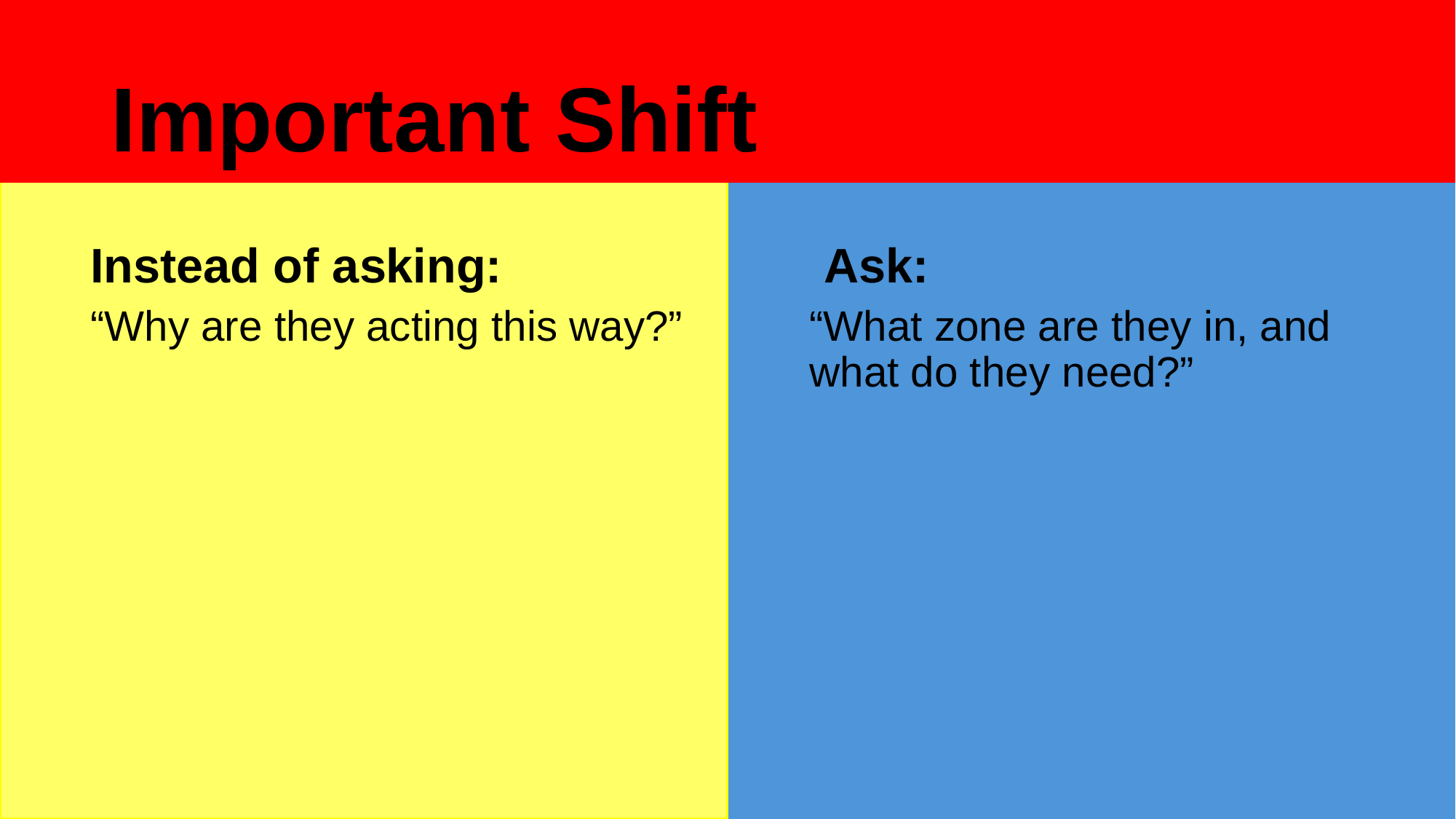

# Important Shift

Instead of asking:
Ask:
“Why are they acting this way?”

“What zone are they in, and what do they need?”